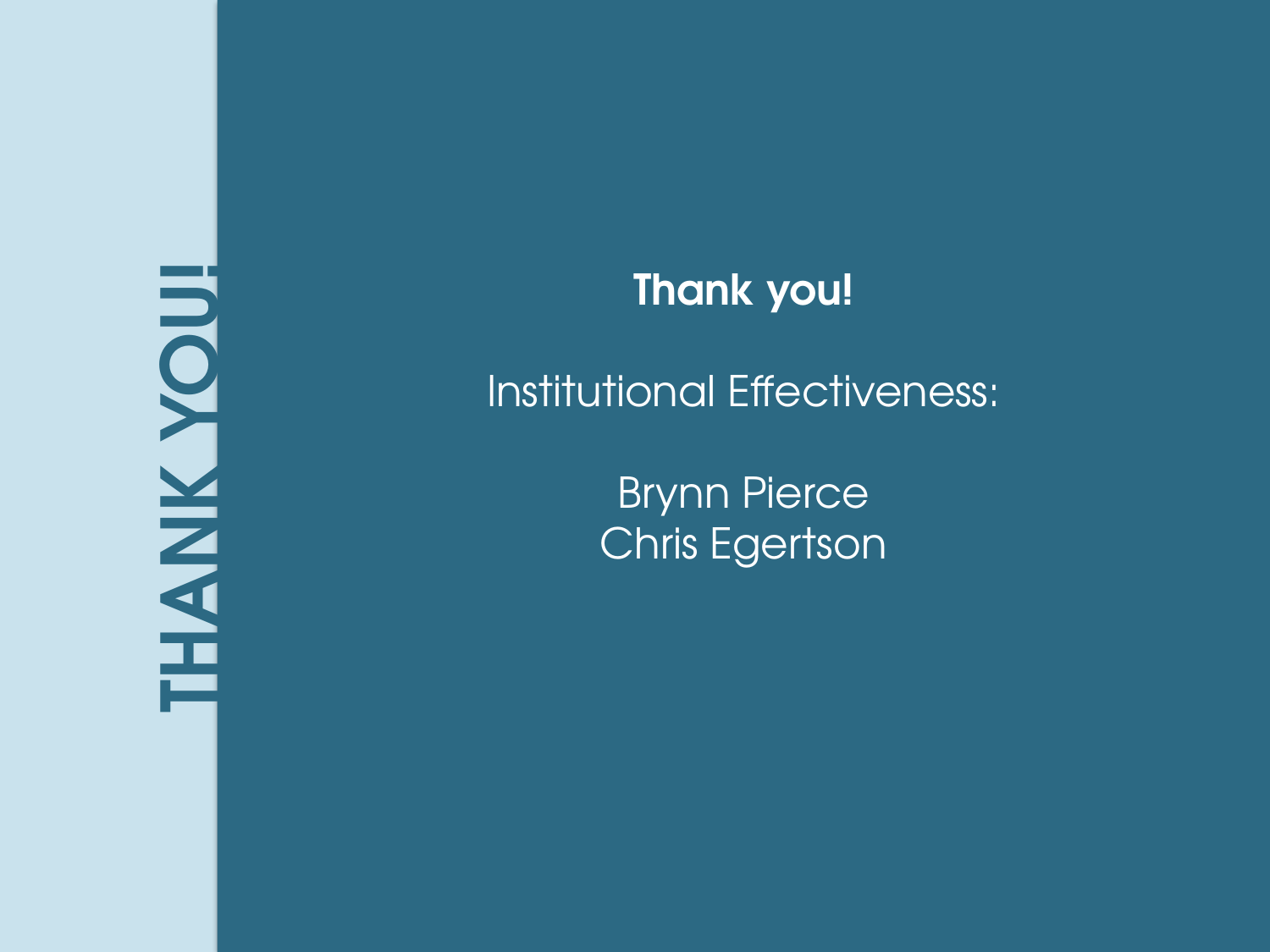

Thank you!

Institutional Effectiveness:

Brynn Pierce
Chris Egertson

THANK YOU!